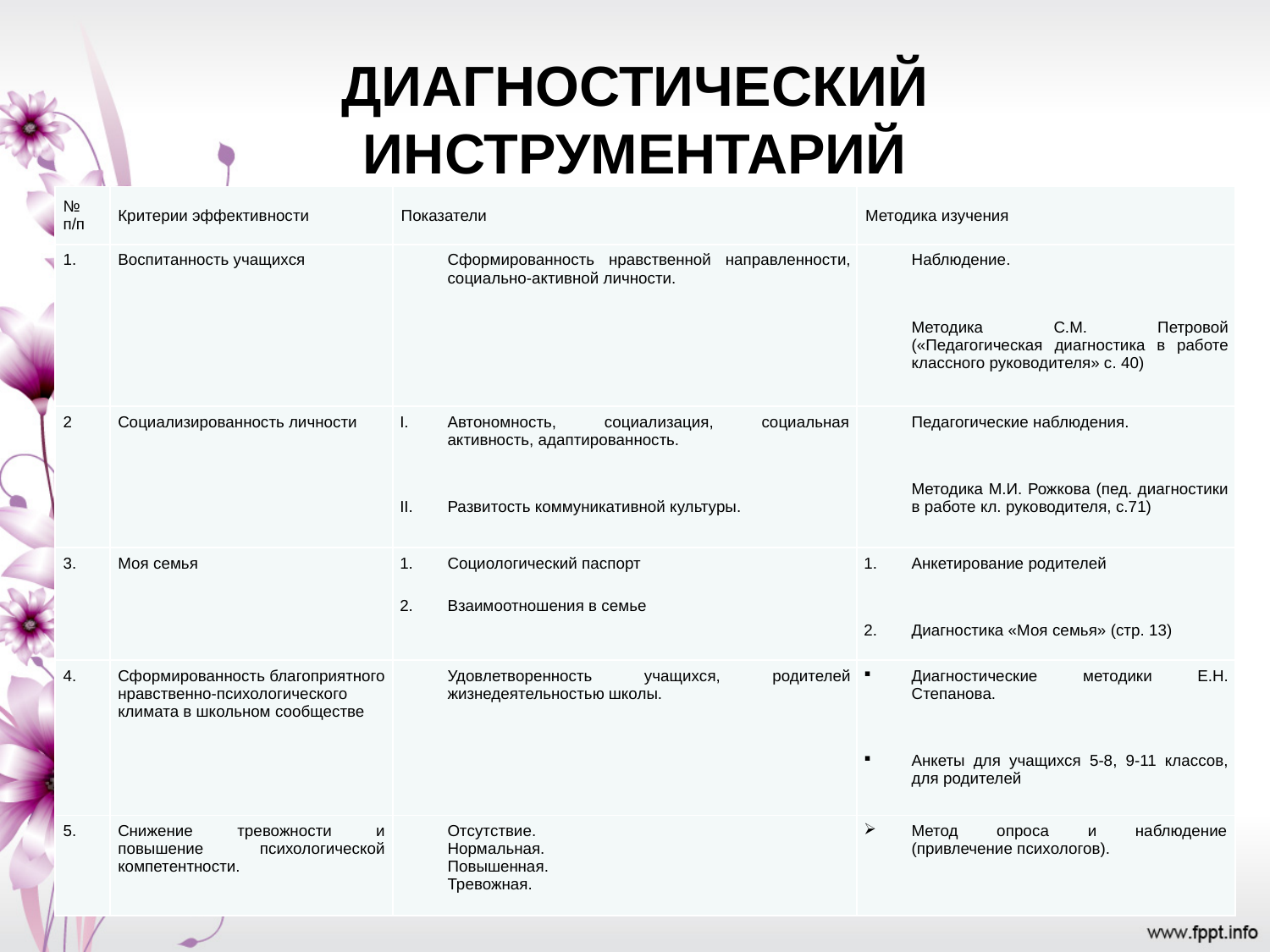

# ДИАГНОСТИЧЕСКИЙ ИНСТРУМЕНТАРИЙ
| № п/п | Критерии эффективности | Показатели | Методика изучения |
| --- | --- | --- | --- |
| 1. | Воспитанность учащихся | Сформированность нравственной направленности, социально-активной личности. | Наблюдение. Методика С.М. Петровой («Педагогическая диагностика в работе классного руководителя» с. 40) |
| 2 | Социализированность личности | Автономность, социализация, социальная активность, адаптированность. Развитость коммуникативной культуры. | Педагогические наблюдения. Методика М.И. Рожкова (пед. диагностики в работе кл. руководителя, с.71) |
| 3. | Моя семья | Социологический паспорт Взаимоотношения в семье | Анкетирование родителей Диагностика «Моя семья» (стр. 13) |
| 4. | Сформированность благоприятного нравственно-психологического климата в школьном сообществе | Удовлетворенность учащихся, родителей жизнедеятельностью школы. | Диагностические методики Е.Н. Степанова. Анкеты для учащихся 5-8, 9-11 классов, для родителей |
| 5. | Снижение тревожности и повышение психологической компетентности. | Отсутствие. Нормальная. Повышенная. Тревожная. | Метод опроса и наблюдение (привлечение психологов). |